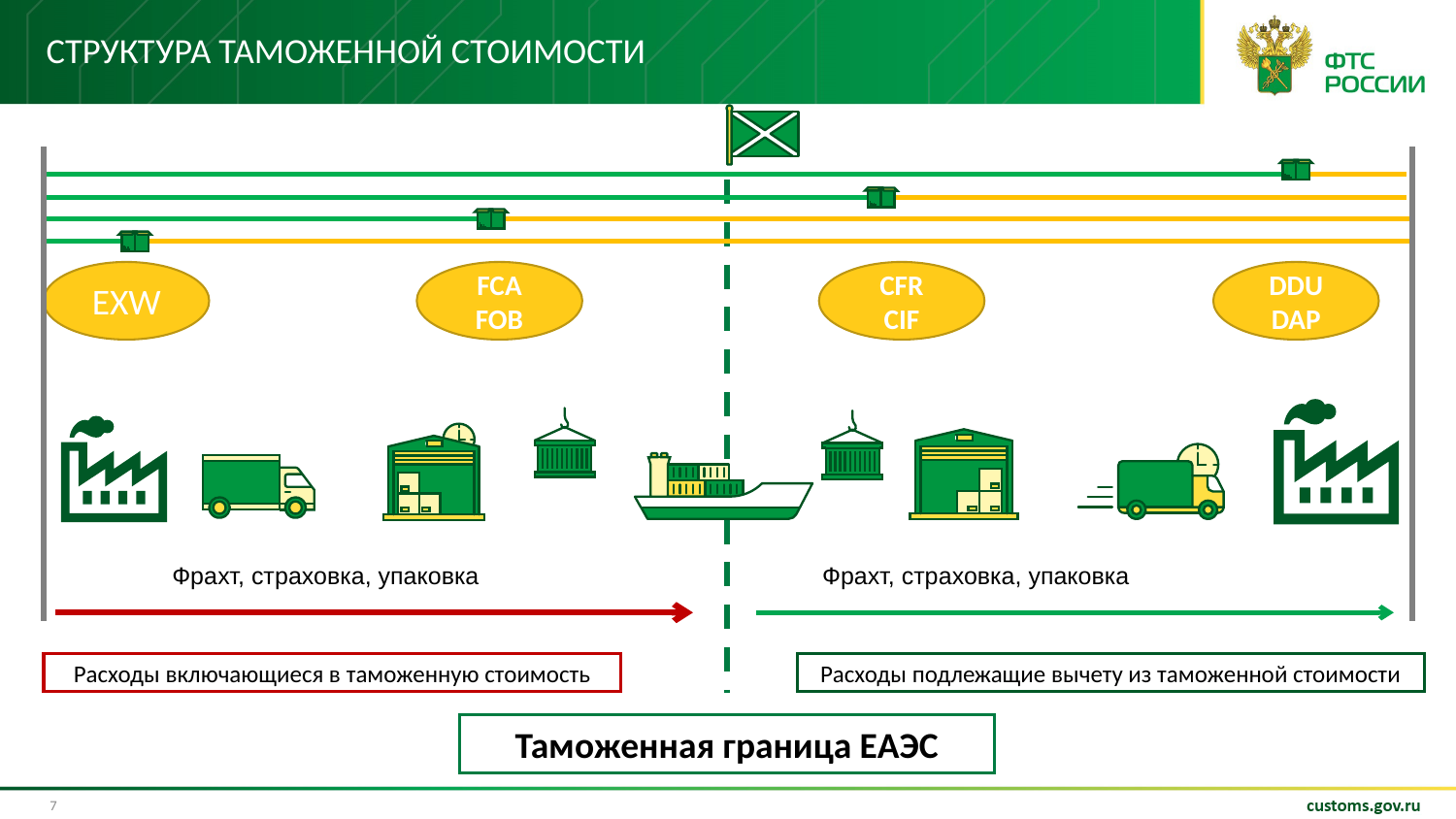

# Структура таможенной стоимости

EXW
FCA
FOB
CFR
CIF
DDU
DAP

Фрахт, страховка, упаковка
Фрахт, страховка, упаковка
Расходы включающиеся в таможенную стоимость
Расходы подлежащие вычету из таможенной стоимости
Таможенная граница ЕАЭС
7